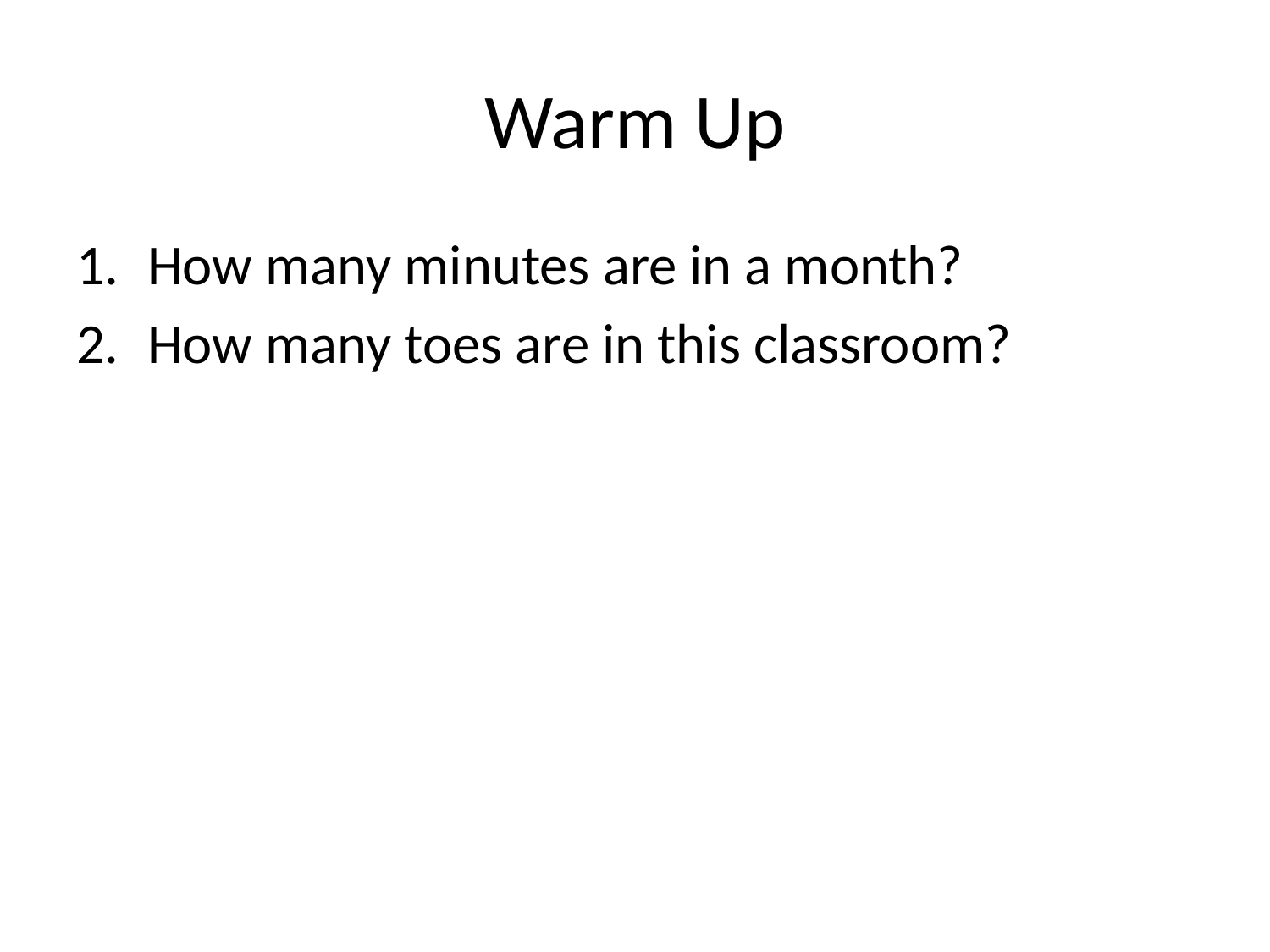

# Warm Up
How many minutes are in a month?
How many toes are in this classroom?